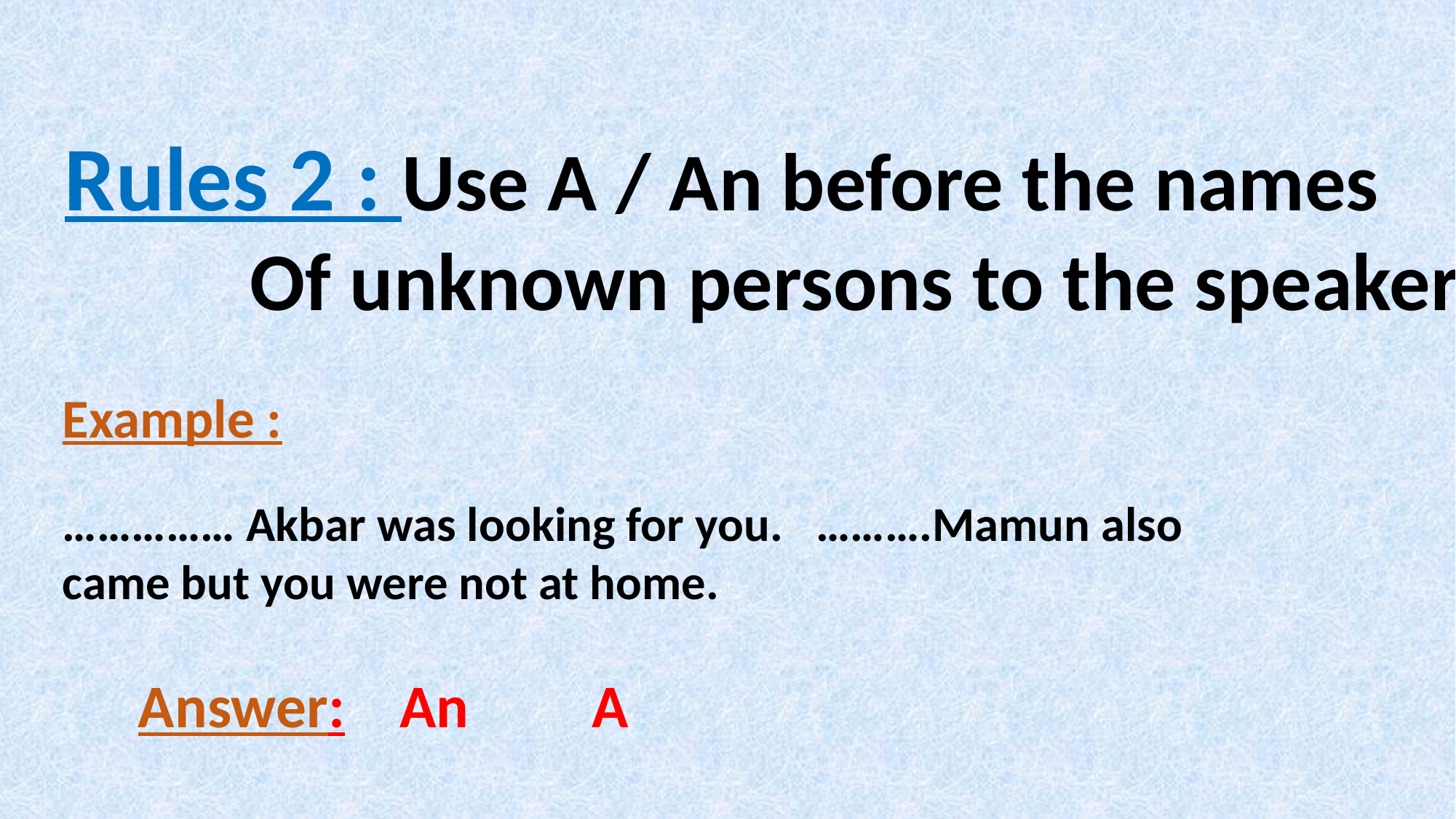

Rules 2 : Use A / An before the names
          Of unknown persons to the speaker.
Example :

…………… Akbar was looking for you.   ……….Mamun also
came but you were not at home.

Answer:    An         A